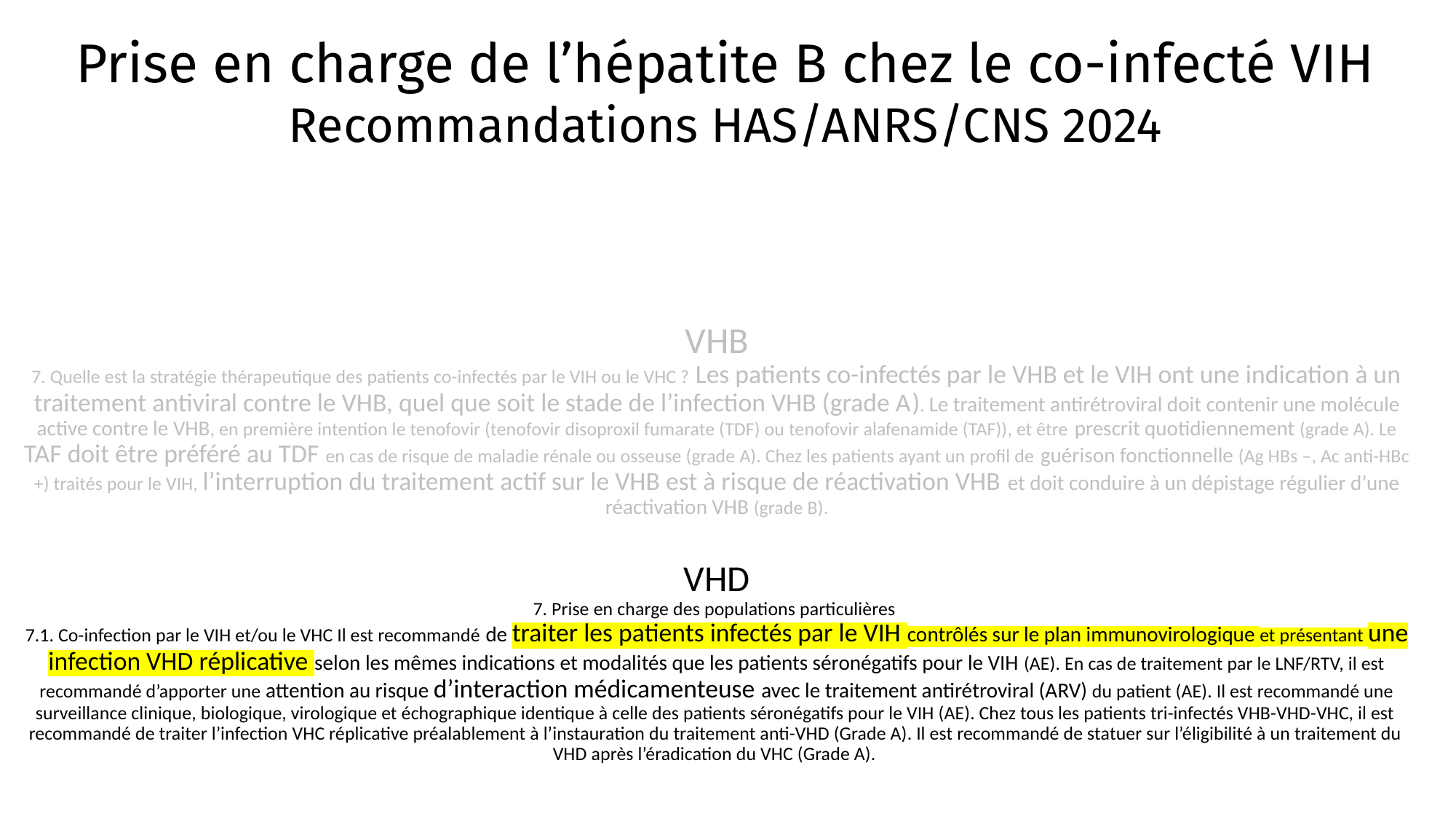

Prise en charge de l’hépatite B chez le co-infecté VIH
Recommandations HAS/ANRS/CNS 2024
# VHB 7. Quelle est la stratégie thérapeutique des patients co-infectés par le VIH ou le VHC ? Les patients co-infectés par le VHB et le VIH ont une indication à un traitement antiviral contre le VHB, quel que soit le stade de l’infection VHB (grade A). Le traitement antirétroviral doit contenir une molécule active contre le VHB, en première intention le tenofovir (tenofovir disoproxil fumarate (TDF) ou tenofovir alafenamide (TAF)), et être prescrit quotidiennement (grade A). Le TAF doit être préféré au TDF en cas de risque de maladie rénale ou osseuse (grade A). Chez les patients ayant un profil de guérison fonctionnelle (Ag HBs –, Ac anti-HBc +) traités pour le VIH, l’interruption du traitement actif sur le VHB est à risque de réactivation VHB et doit conduire à un dépistage régulier d’une réactivation VHB (grade B). VHD 7. Prise en charge des populations particulières 7.1. Co-infection par le VIH et/ou le VHC Il est recommandé de traiter les patients infectés par le VIH contrôlés sur le plan immunovirologique et présentant une infection VHD réplicative selon les mêmes indications et modalités que les patients séronégatifs pour le VIH (AE). En cas de traitement par le LNF/RTV, il est recommandé d’apporter une attention au risque d’interaction médicamenteuse avec le traitement antirétroviral (ARV) du patient (AE). Il est recommandé une surveillance clinique, biologique, virologique et échographique identique à celle des patients séronégatifs pour le VIH (AE). Chez tous les patients tri-infectés VHB-VHD-VHC, il est recommandé de traiter l’infection VHC réplicative préalablement à l’instauration du traitement anti-VHD (Grade A). Il est recommandé de statuer sur l’éligibilité à un traitement du VHD après l’éradication du VHC (Grade A).